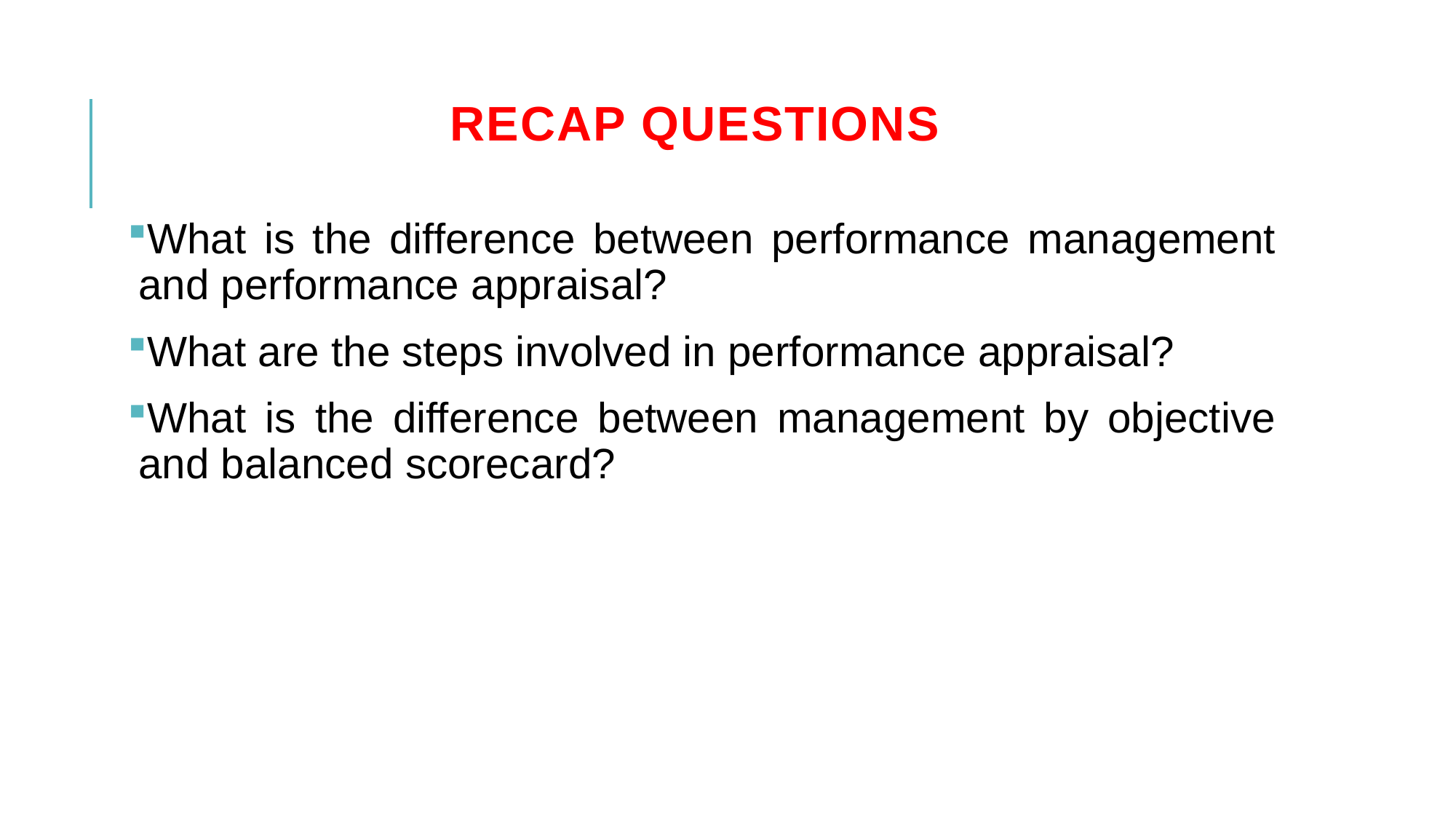

# Recap questions
What is the difference between performance management and performance appraisal?
What are the steps involved in performance appraisal?
What is the difference between management by objective and balanced scorecard?